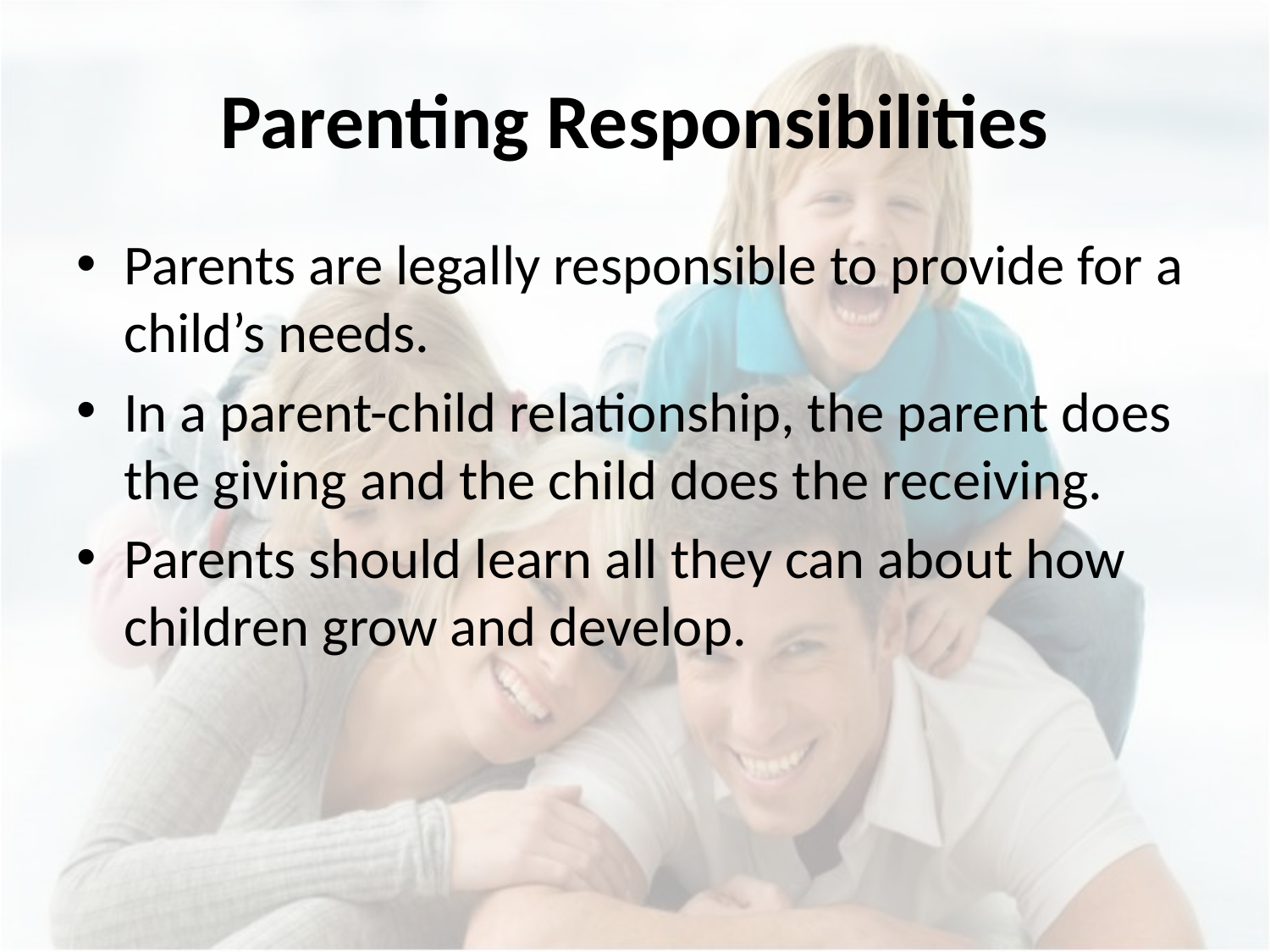

# Parenting Responsibilities
Parents are legally responsible to provide for a child’s needs.
In a parent-child relationship, the parent does the giving and the child does the receiving.
Parents should learn all they can about how children grow and develop.